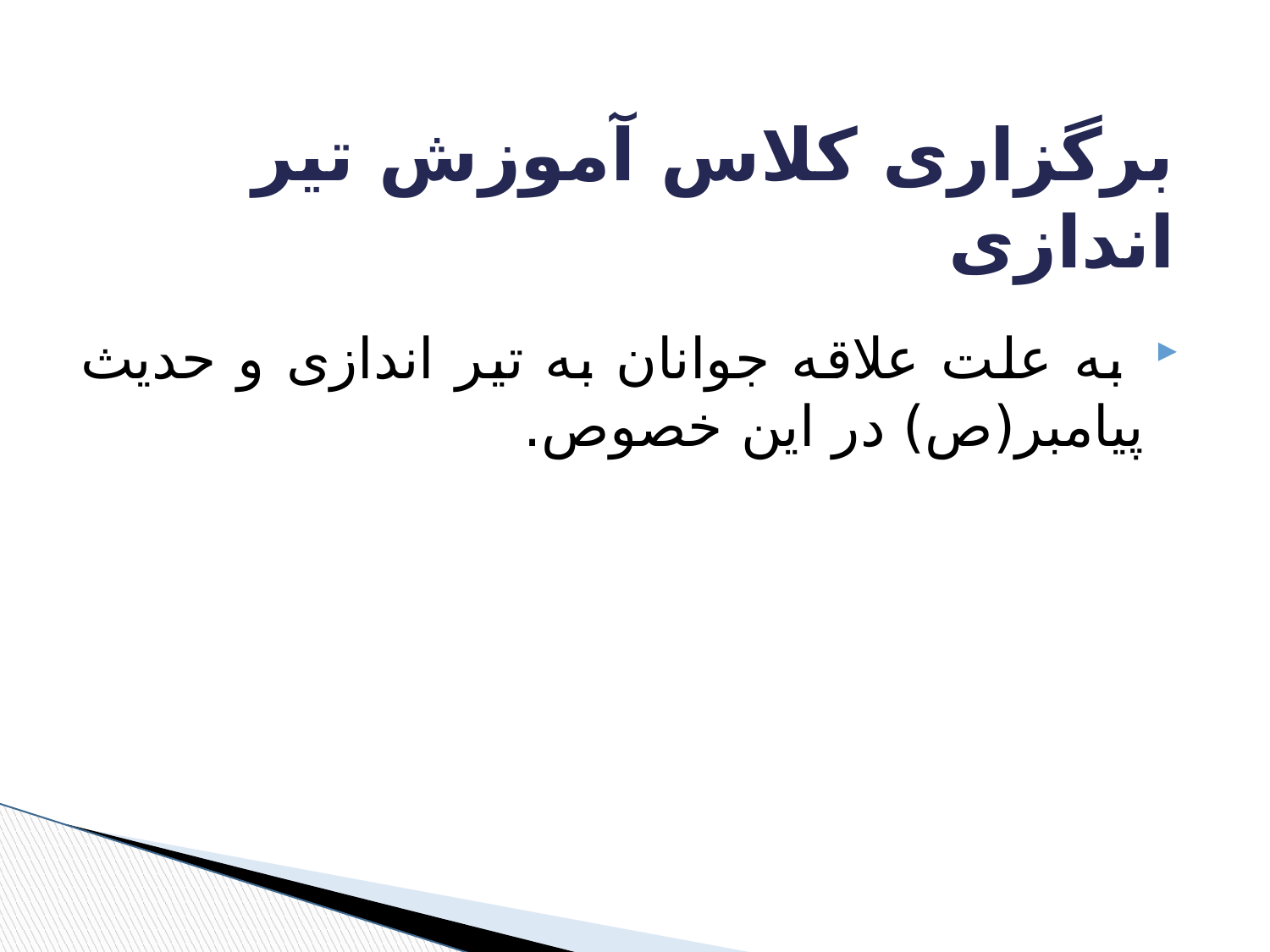

# برگزاری کلاس آموزش تیر اندازی
 به علت علاقه جوانان به تیر اندازی و حدیث پیامبر(ص) در این خصوص.